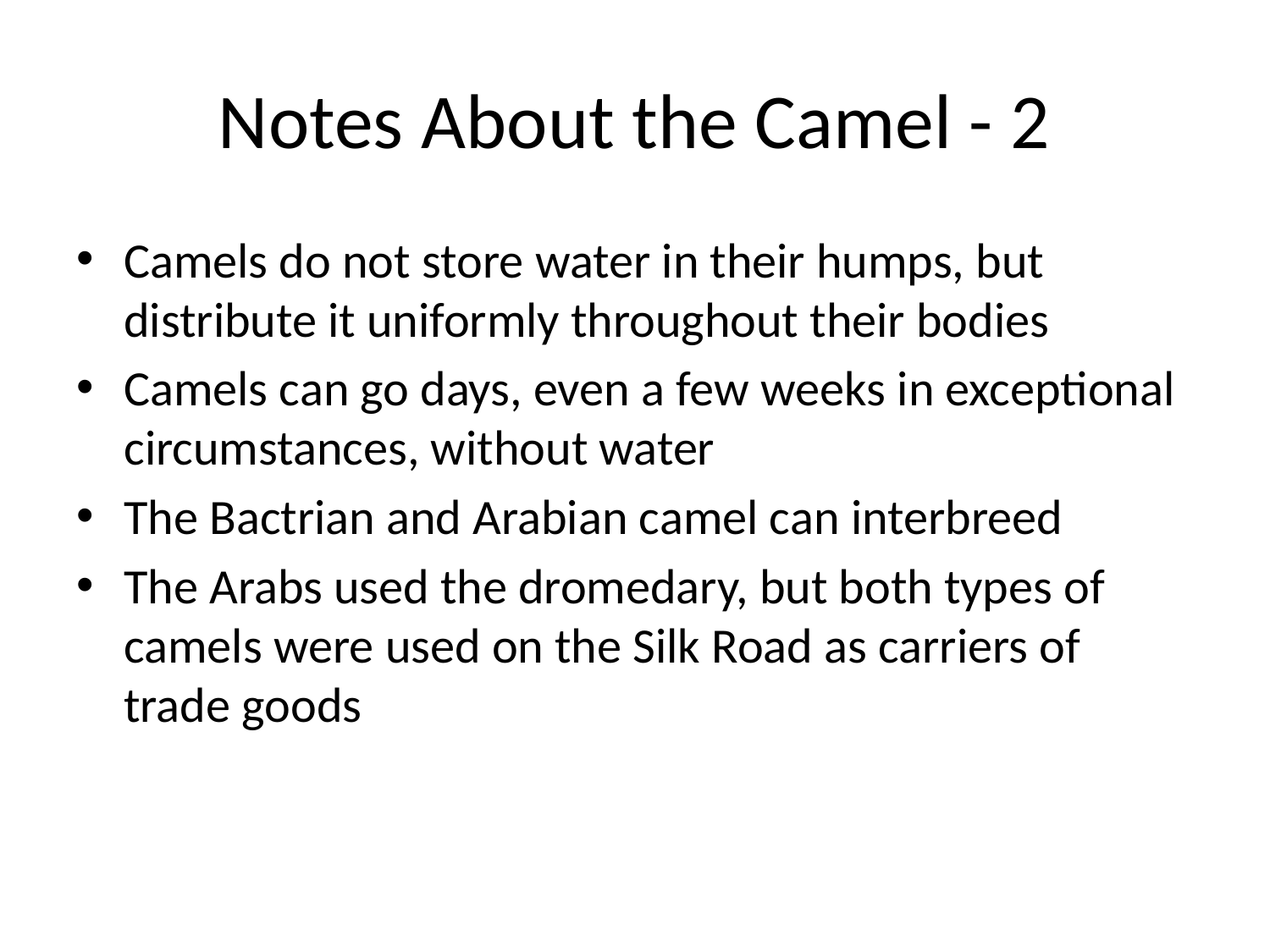

# Notes About the Camel - 2
Camels do not store water in their humps, but distribute it uniformly throughout their bodies
Camels can go days, even a few weeks in exceptional circumstances, without water
The Bactrian and Arabian camel can interbreed
The Arabs used the dromedary, but both types of camels were used on the Silk Road as carriers of trade goods